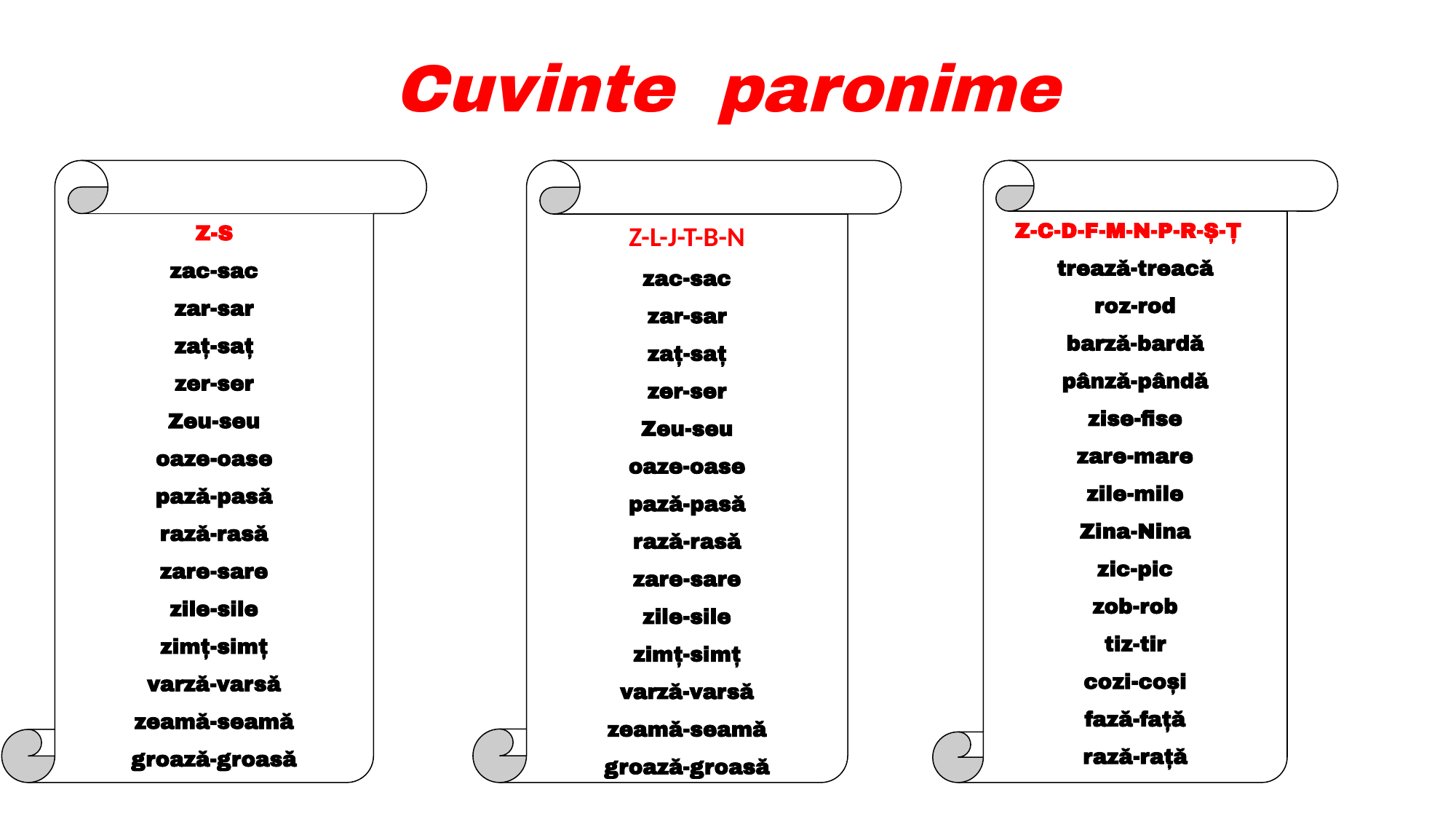

# Cuvinte  paronime
Z-S
zac-sac
zar-sar
zaţ-saţ
zer-ser
Zeu-seu
oaze-oase
pază-pasă
rază-rasă
zare-sare
zile-sile
zimţ-simţ
varză-varsă
zeamă-seamă
groază-groasă

Z-L-J-T-B-N
zac-sac
zar-sar
zaţ-saţ
zer-ser
Zeu-seu
oaze-oase
pază-pasă
rază-rasă
zare-sare
zile-sile
zimţ-simţ
varză-varsă
zeamă-seamă
groază-groasă

Z-C-D-F-M-N-P-R-Ş-Ţ
trează-treacă
roz-rod
barză-bardă
pânză-pândă
zise-fise
zare-mare
zile-mile
Zina-Nina
zic-pic
zob-rob
tiz-tir
cozi-coşi
fază-faţă
rază-raţă